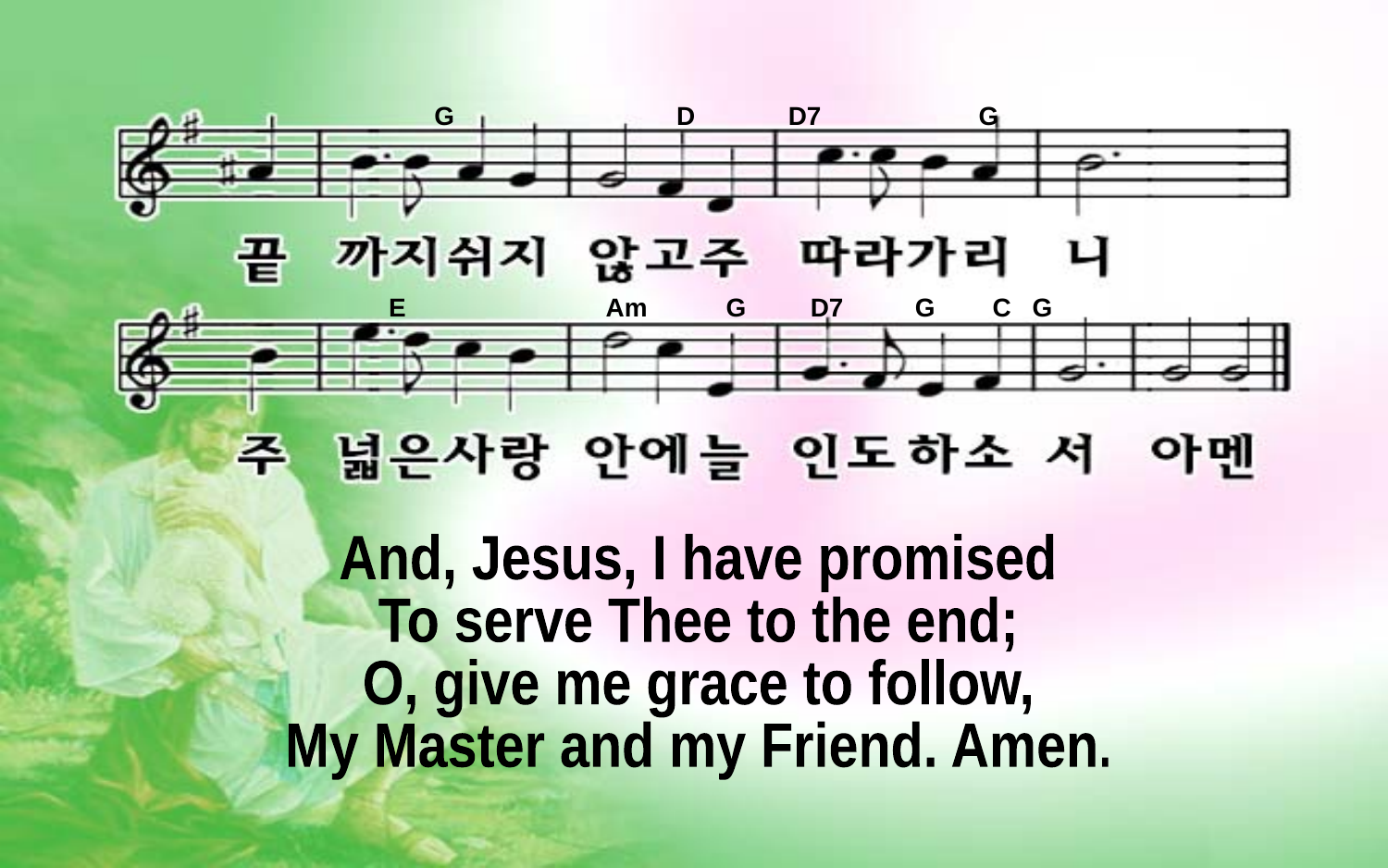

G                               D             D7                      G
E                            Am           G         D7          G        C   G
And, Jesus, I have promised
To serve Thee to the end;
O, give me grace to follow,
My Master and my Friend. Amen.